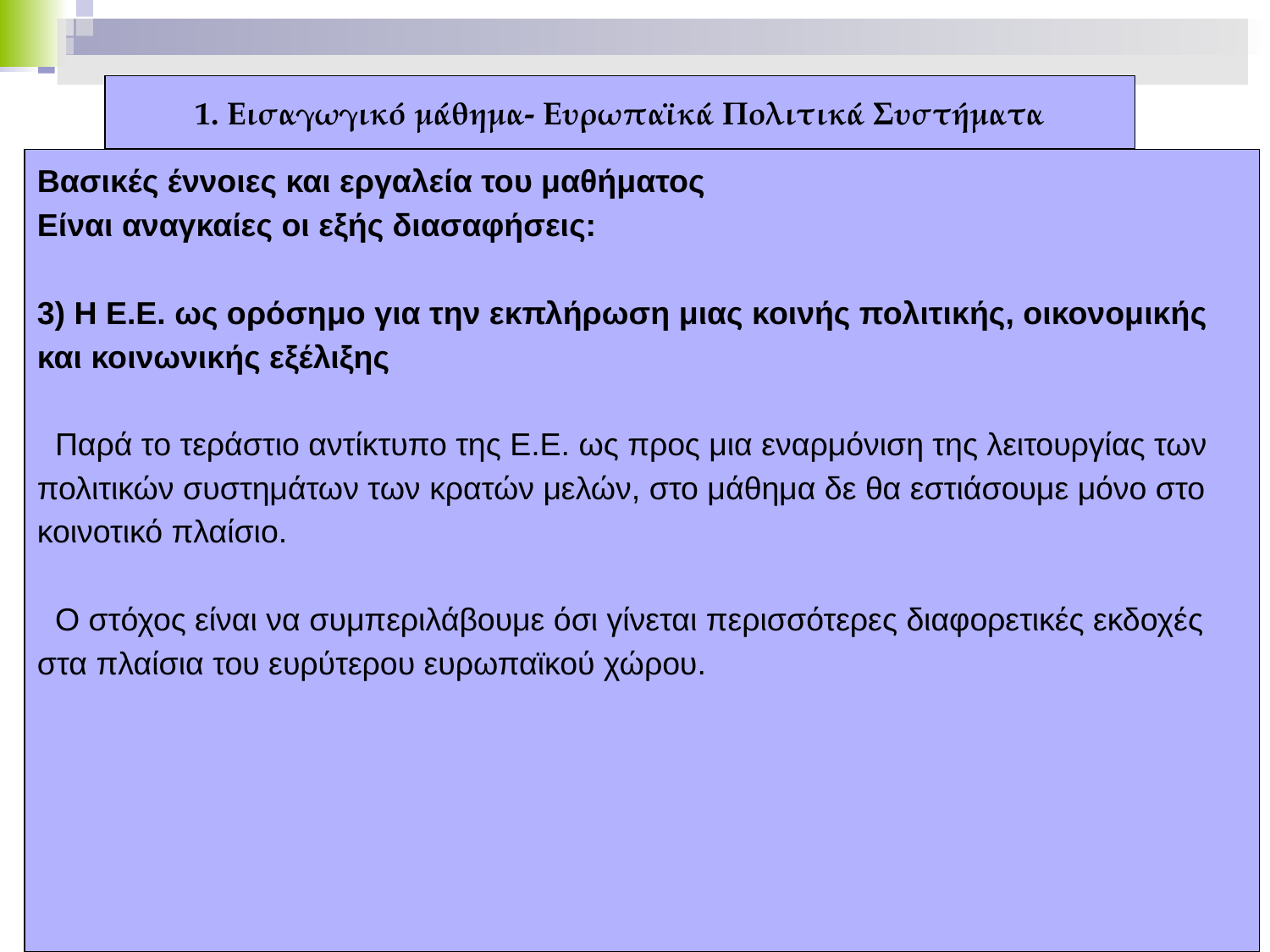

1. Εισαγωγικό μάθημα- Ευρωπαϊκά Πολιτικά Συστήματα
Βασικές έννοιες και εργαλεία του μαθήματος
Είναι αναγκαίες οι εξής διασαφήσεις:

3) Η Ε.E. ως ορόσημο για την εκπλήρωση μιας κοινής πολιτικής, οικονομικής και κοινωνικής εξέλιξης

  Παρά το τεράστιο αντίκτυπο της Ε.Ε. ως προς μια εναρμόνιση της λειτουργίας των πολιτικών συστημάτων των κρατών μελών, στο μάθημα δε θα εστιάσουμε μόνο στο
κοινοτικό πλαίσιο.

  Ο στόχος είναι να συμπεριλάβουμε όσι γίνεται περισσότερες διαφορετικές εκδοχές στα πλαίσια του ευρύτερου ευρωπαϊκού χώρου.